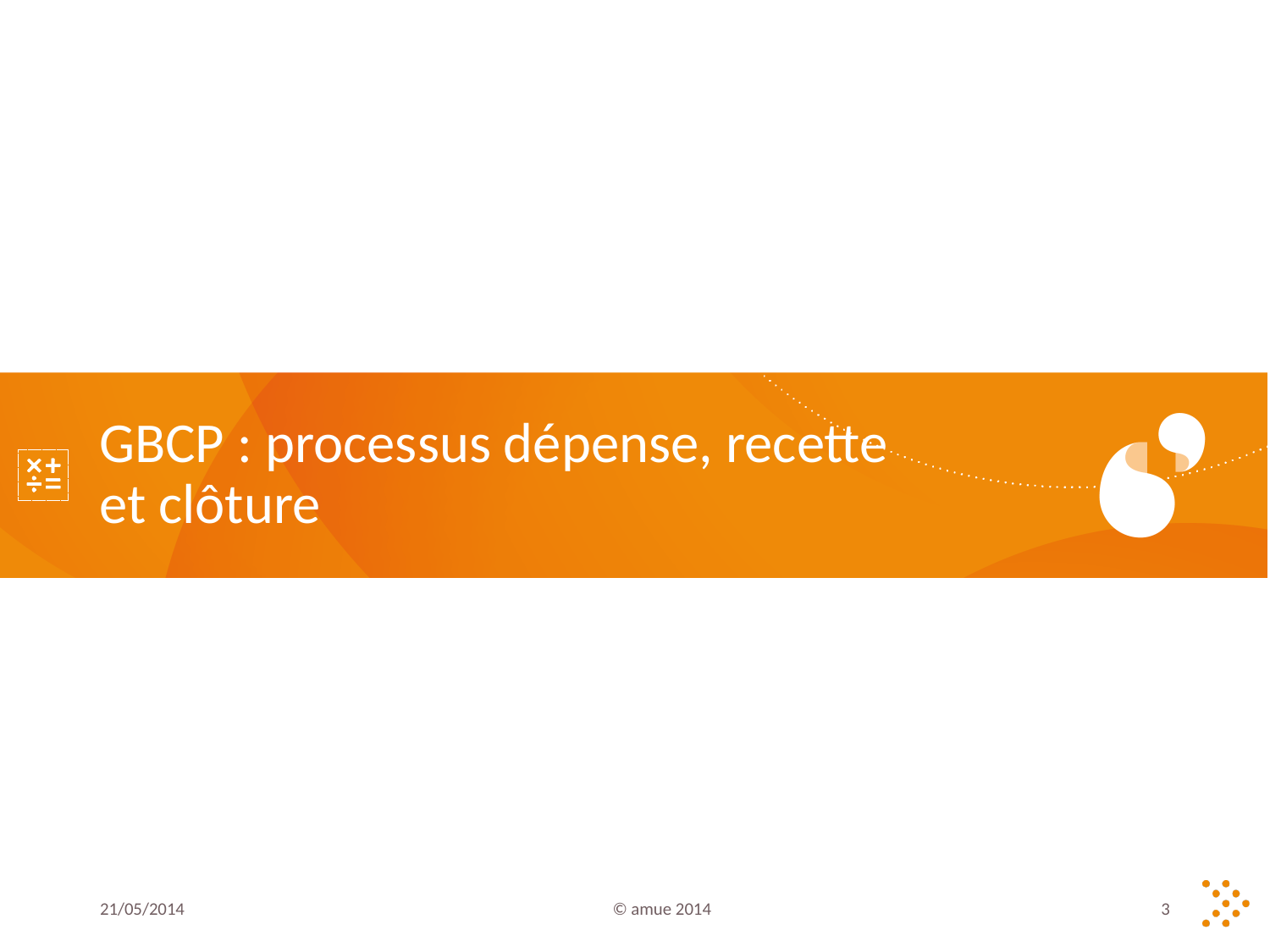

# GBCP : processus dépense, recette et clôture

21/05/2014
© amue 2014
3